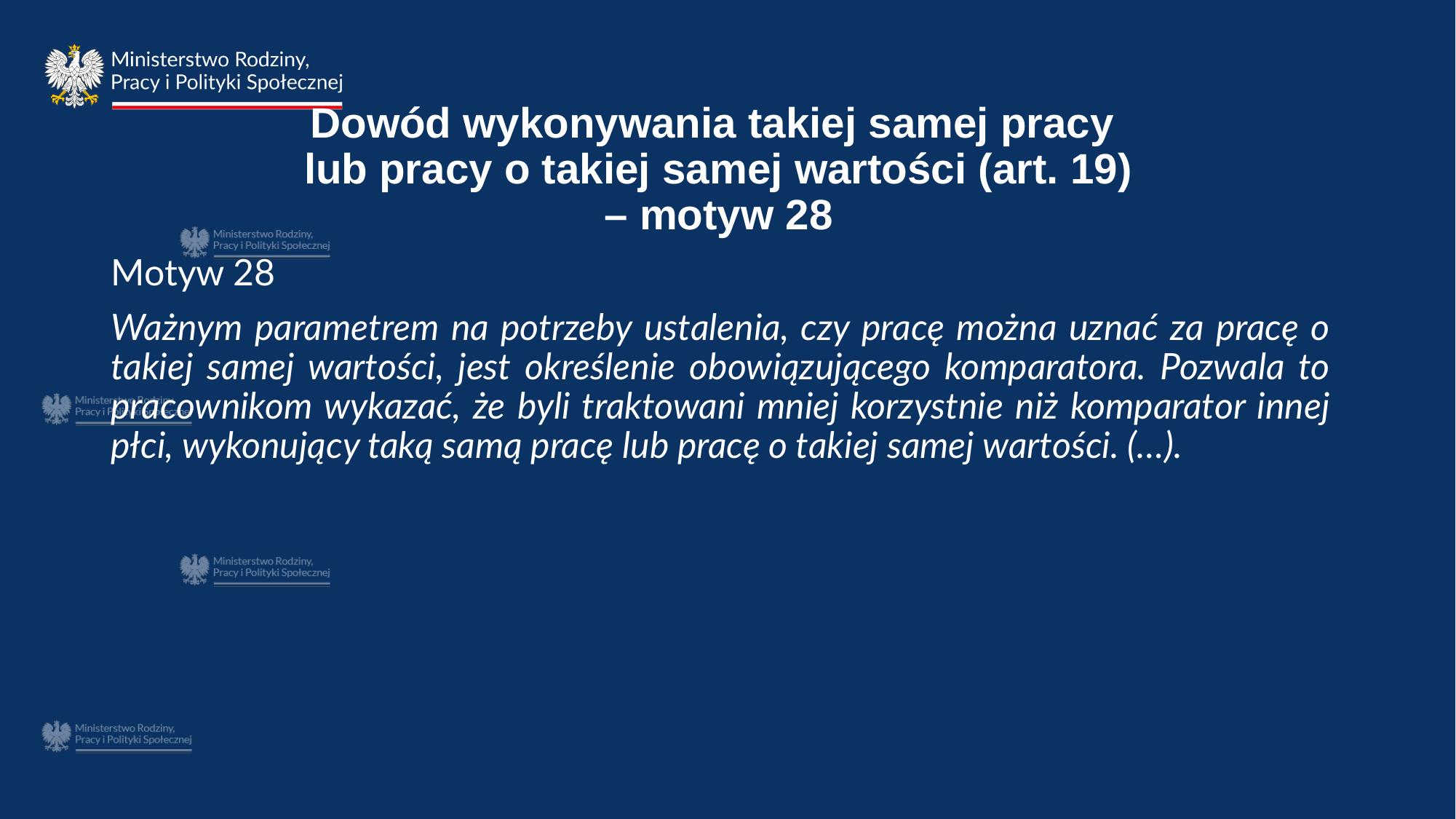

# Dowód wykonywania takiej samej pracy lub pracy o takiej samej wartości (art. 19) – motyw 28
Motyw 28
Ważnym parametrem na potrzeby ustalenia, czy pracę można uznać za pracę o takiej samej wartości, jest określenie obowiązującego komparatora. Pozwala to pracownikom wykazać, że byli traktowani mniej korzystnie niż komparator innej płci, wykonujący taką samą pracę lub pracę o takiej samej wartości. (…).